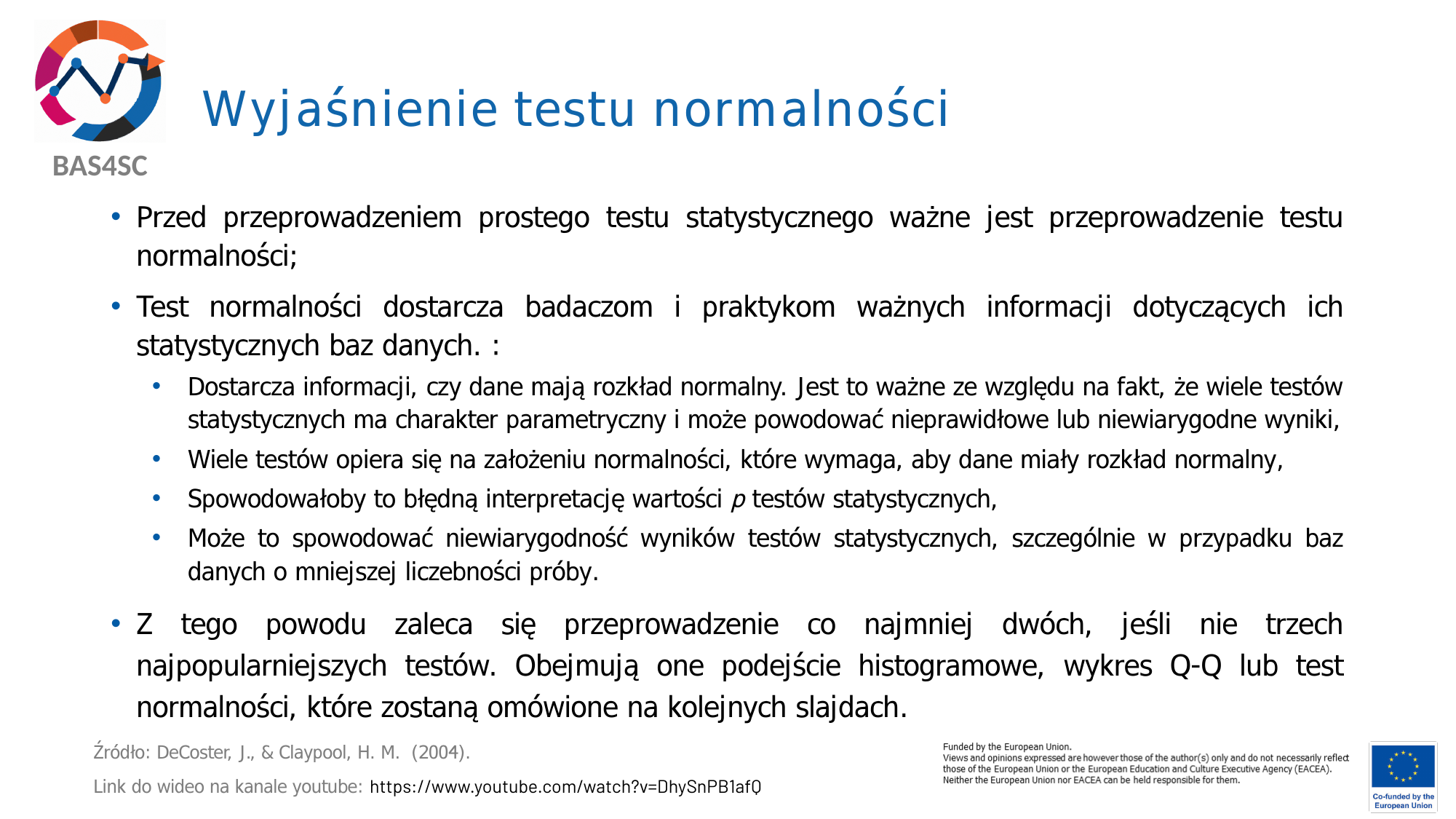

# Wyjaśnienie testu normalności
Przed przeprowadzeniem prostego testu statystycznego ważne jest przeprowadzenie testu normalności;
Test normalności dostarcza badaczom i praktykom ważnych informacji dotyczących ich statystycznych baz danych. :
Dostarcza informacji, czy dane mają rozkład normalny. Jest to ważne ze względu na fakt, że wiele testów statystycznych ma charakter parametryczny i może powodować nieprawidłowe lub niewiarygodne wyniki,
Wiele testów opiera się na założeniu normalności, które wymaga, aby dane miały rozkład normalny,
Spowodowałoby to błędną interpretację wartości p testów statystycznych,
Może to spowodować niewiarygodność wyników testów statystycznych, szczególnie w przypadku baz danych o mniejszej liczebności próby.
Z tego powodu zaleca się przeprowadzenie co najmniej dwóch, jeśli nie trzech najpopularniejszych testów. Obejmują one podejście histogramowe, wykres Q-Q lub test normalności, które zostaną omówione na kolejnych slajdach.
Źródło: DeCoster, J., & Claypool, H. M.  (2004).
Link do wideo na kanale youtube: https://www.youtube.com/watch?v=DhySnPB1afQ